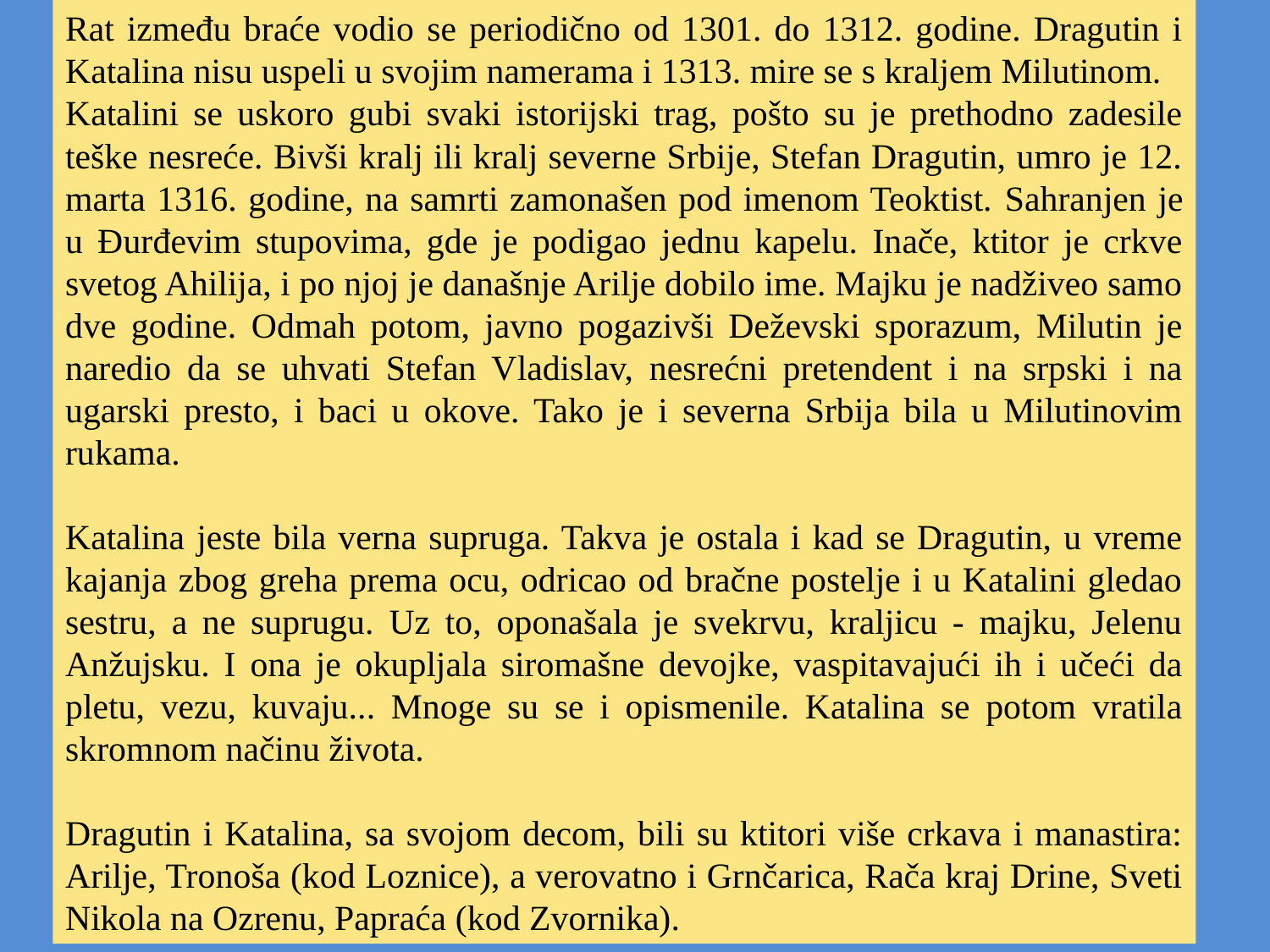

Rat između braće vodio se periodično od 1301. do 1312. godine. Dragutin i Katalina nisu uspeli u svojim namerama i 1313. mire se s kraljem Milutinom.
Katalini se uskoro gubi svaki istorijski trag, pošto su je prethodno zadesile teške nesreće. Bivši kralj ili kralj severne Srbije, Stefan Dragutin, umro je 12. marta 1316. godine, na samrti zamonašen pod imenom Teoktist. Sahranjen je u Đurđevim stupovima, gde je podigao jednu kapelu. Inače, ktitor je crkve svetog Ahilija, i po njoj je današnje Arilje dobilo ime. Majku je nadživeo samo dve godine. Odmah potom, javno pogazivši Deževski sporazum, Milutin je naredio da se uhvati Stefan Vladislav, nesrećni pretendent i na srpski i na ugarski presto, i baci u okove. Tako je i severna Srbija bila u Milutinovim rukama.

Katalina jeste bila verna supruga. Takva je ostala i kad se Dragutin, u vreme kajanja zbog greha prema ocu, odricao od bračne postelje i u Katalini gledao sestru, a ne suprugu. Uz to, oponašala je svekrvu, kraljicu - majku, Jelenu Anžujsku. I ona je okupljala siromašne devojke, vaspitavajući ih i učeći da pletu, vezu, kuvaju... Mnoge su se i opismenile. Katalina se potom vratila skromnom načinu života.

Dragutin i Katalina, sa svojom decom, bili su ktitori više crkava i manastira: Arilje, Tronoša (kod Loznice), a verovatno i Grnčarica, Rača kraj Drine, Sveti Nikola na Ozrenu, Papraća (kod Zvornika).